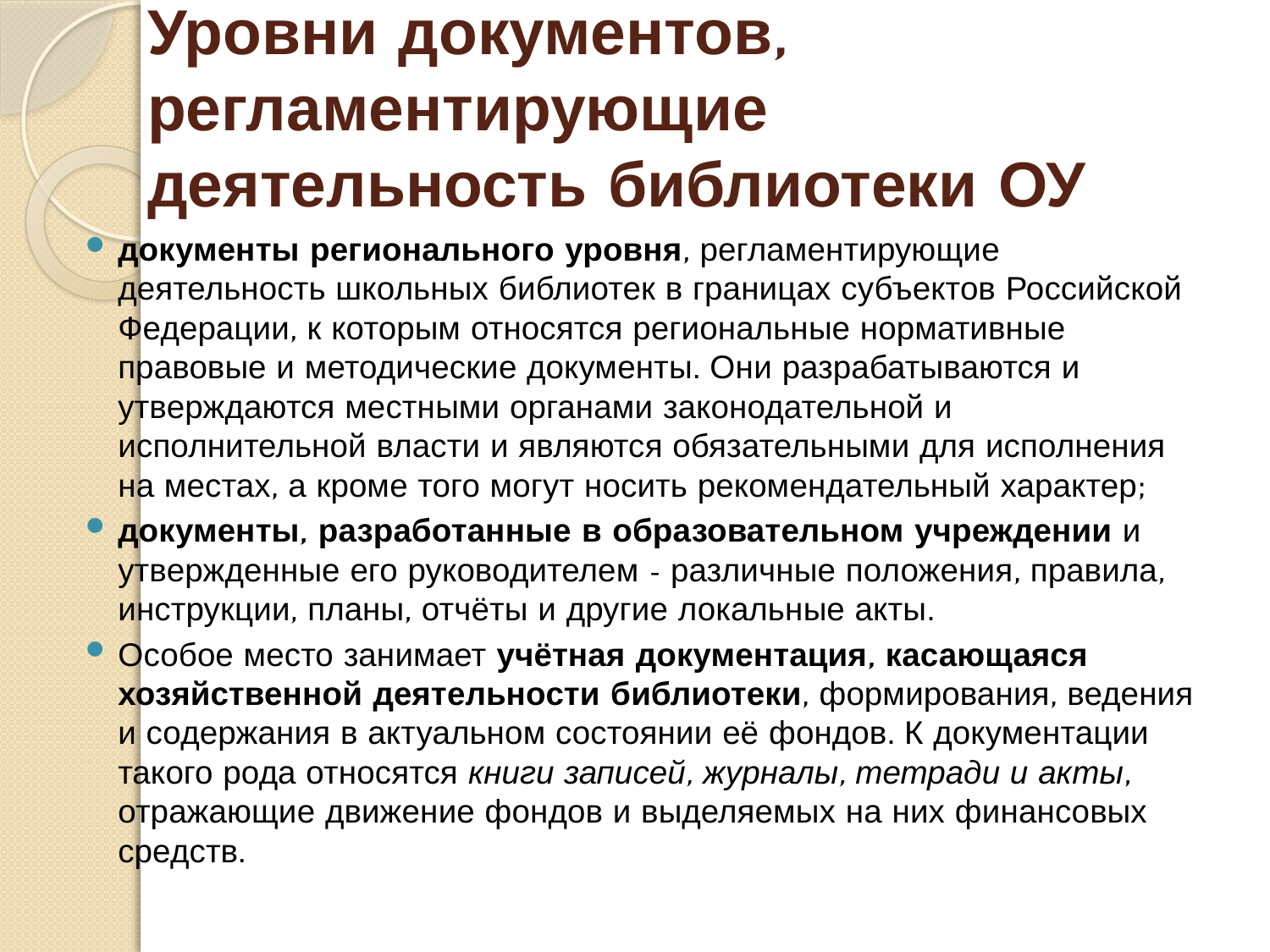

# Уровни документов, регламентирующие деятельность библиотеки ОУ
документы регионального уровня, регламентирующие деятельность школьных библиотек в границах субъектов Российской Федерации, к которым относятся региональные нормативные правовые и методические документы. Они разрабатываются и утверждаются местными органами законодательной и исполнительной власти и являются обязательными для исполнения на местах, а кроме того могут носить рекомендательный характер;
документы, разработанные в образовательном учреждении и утвержденные его руководителем - различные положения, правила, инструкции, планы, отчёты и другие локальные акты.
Особое место занимает учётная документация, касающаяся хозяйственной деятельности библиотеки, формирования, ведения и содержания в актуальном состоянии её фондов. К документации такого рода относятся книги записей, журналы, тетради и акты, отражающие движение фондов и выделяемых на них финансовых средств.